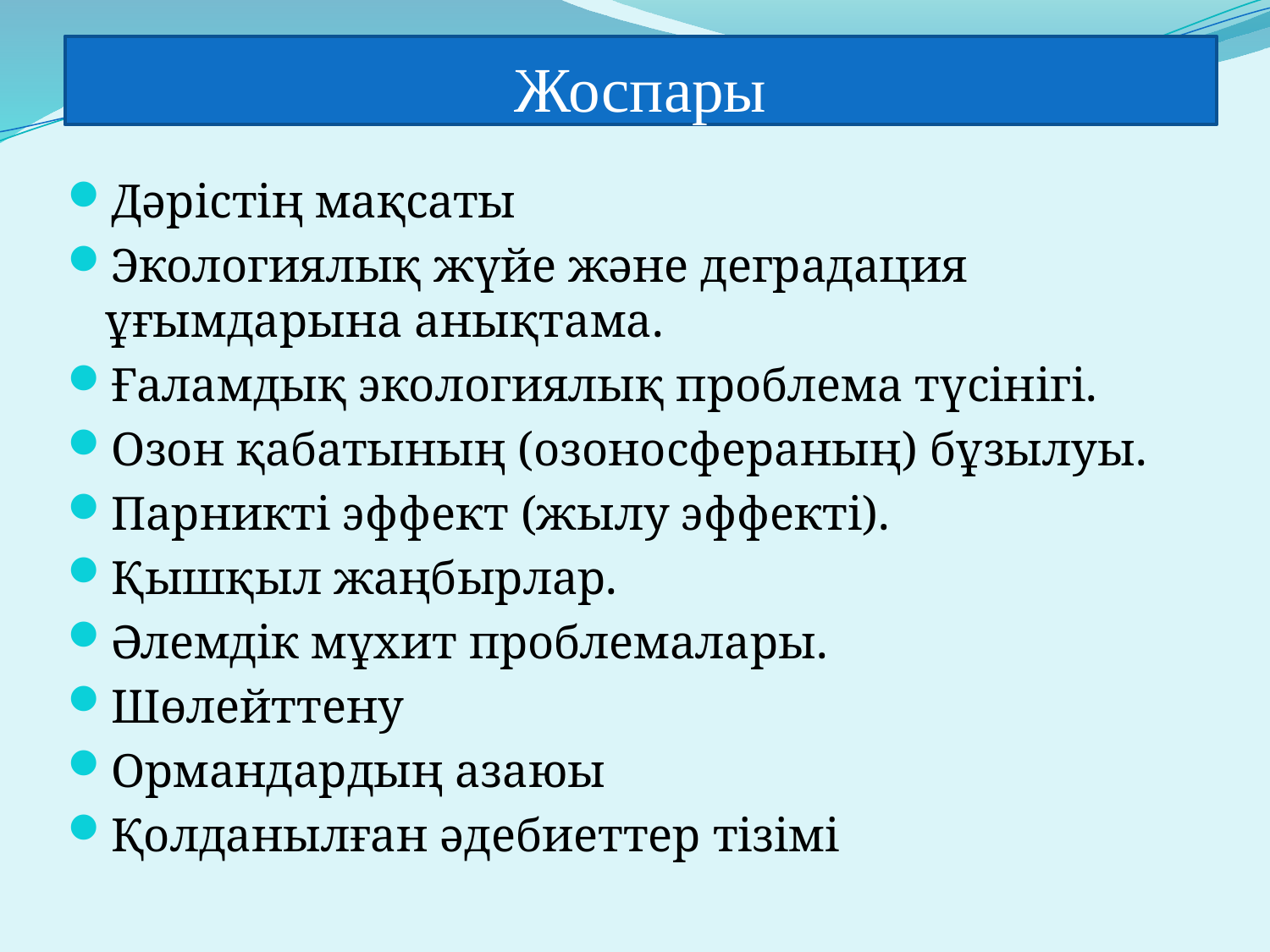

# Жоспары
Дәрістің мақсаты
Экологиялық жүйе және деградация ұғымдарына анықтама.
Ғаламдық экологиялық проблема түсінігі.
Озон қабатының (озоносфераның) бұзылуы.
Парникті эффект (жылу эффекті).
Қышқыл жаңбырлар.
Әлемдік мұхит проблемалары.
Шөлейттену
Ормандардың азаюы
Қолданылған әдебиеттер тізімі